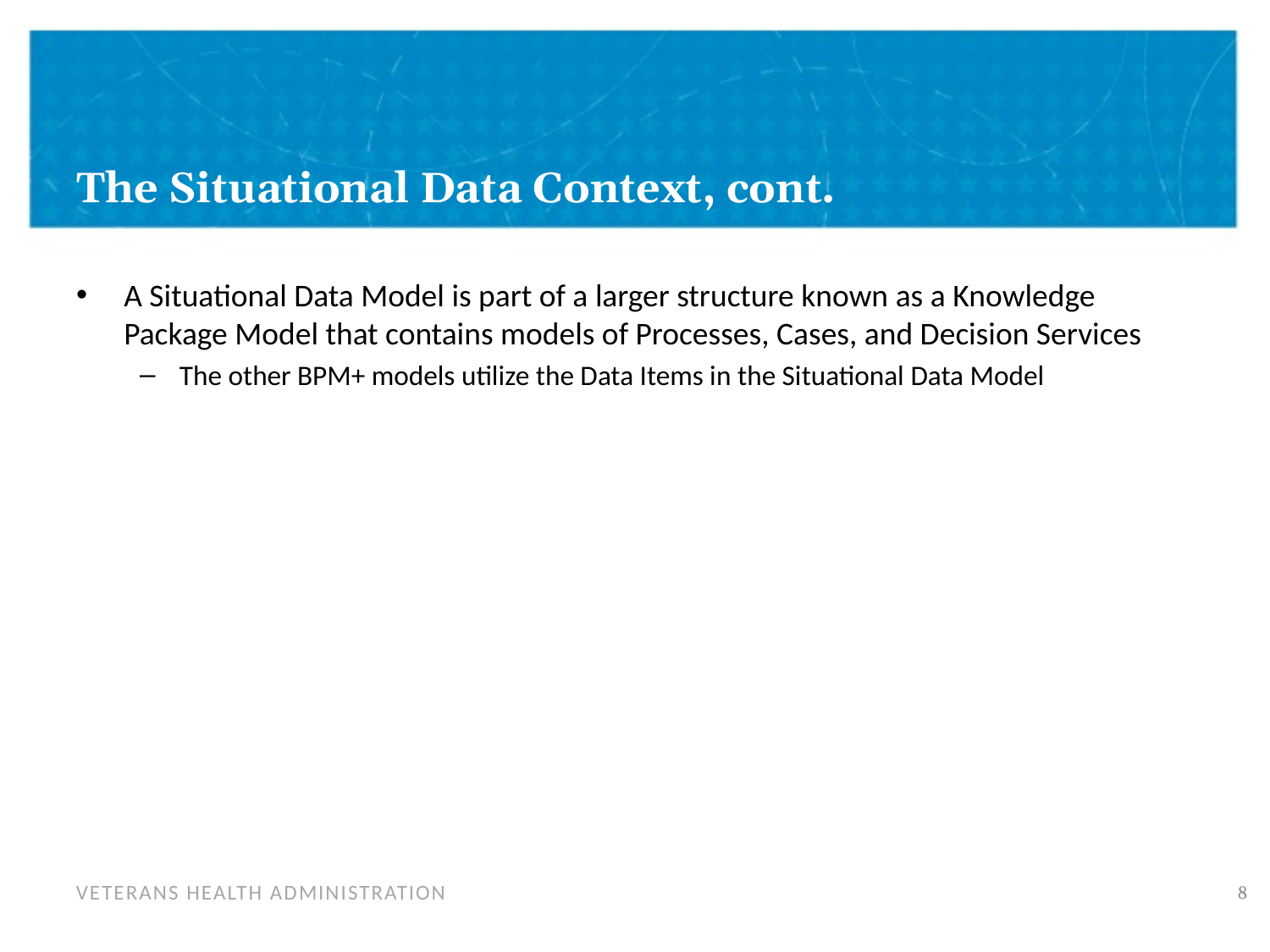

# The Situational Data Context, cont.
A Situational Data Model is part of a larger structure known as a Knowledge Package Model that contains models of Processes, Cases, and Decision Services
The other BPM+ models utilize the Data Items in the Situational Data Model
8